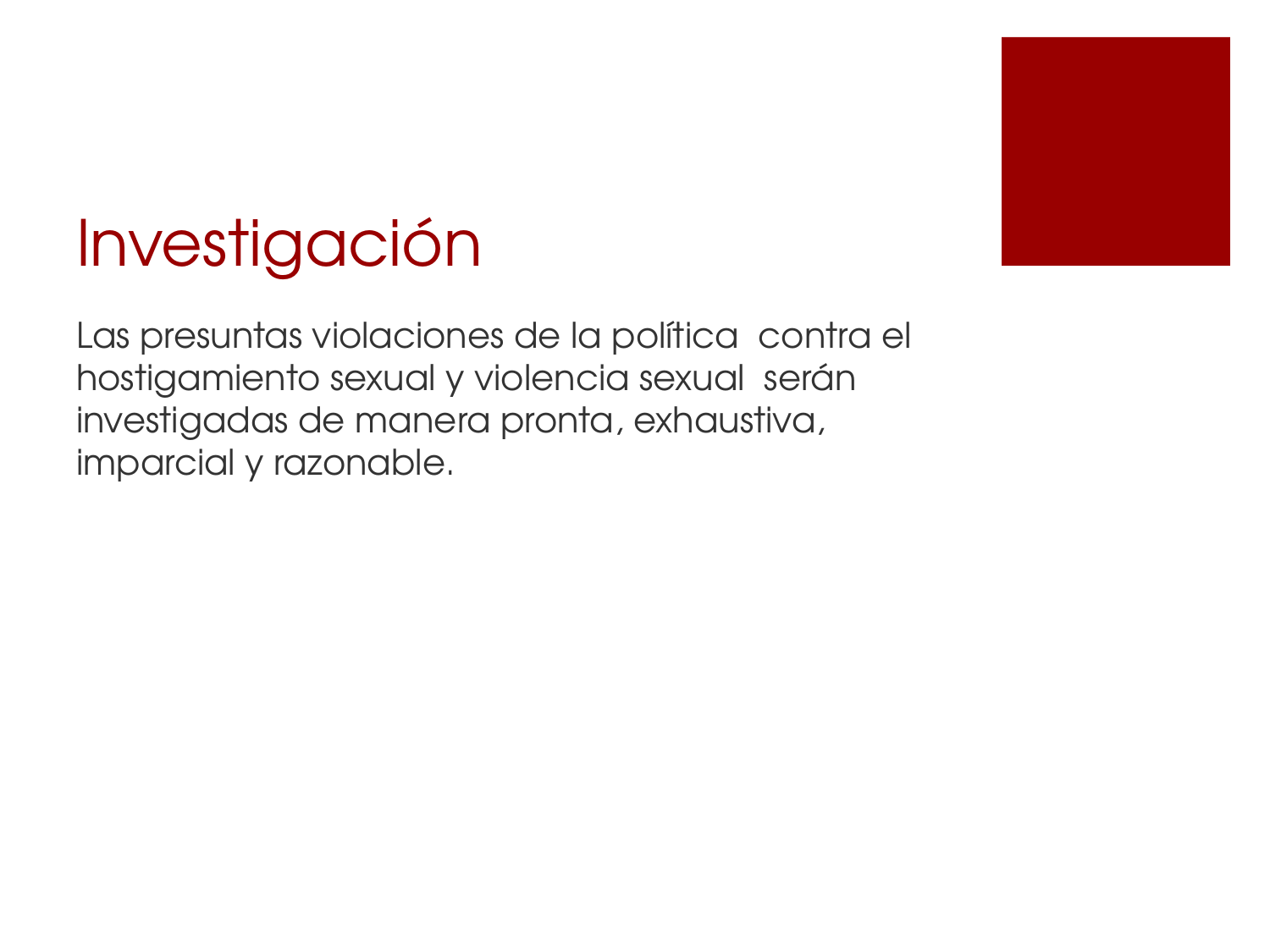

# Investigación
Las presuntas violaciones de la política  contra el hostigamiento sexual y violencia sexual  serán investigadas de manera pronta, exhaustiva, imparcial y razonable.